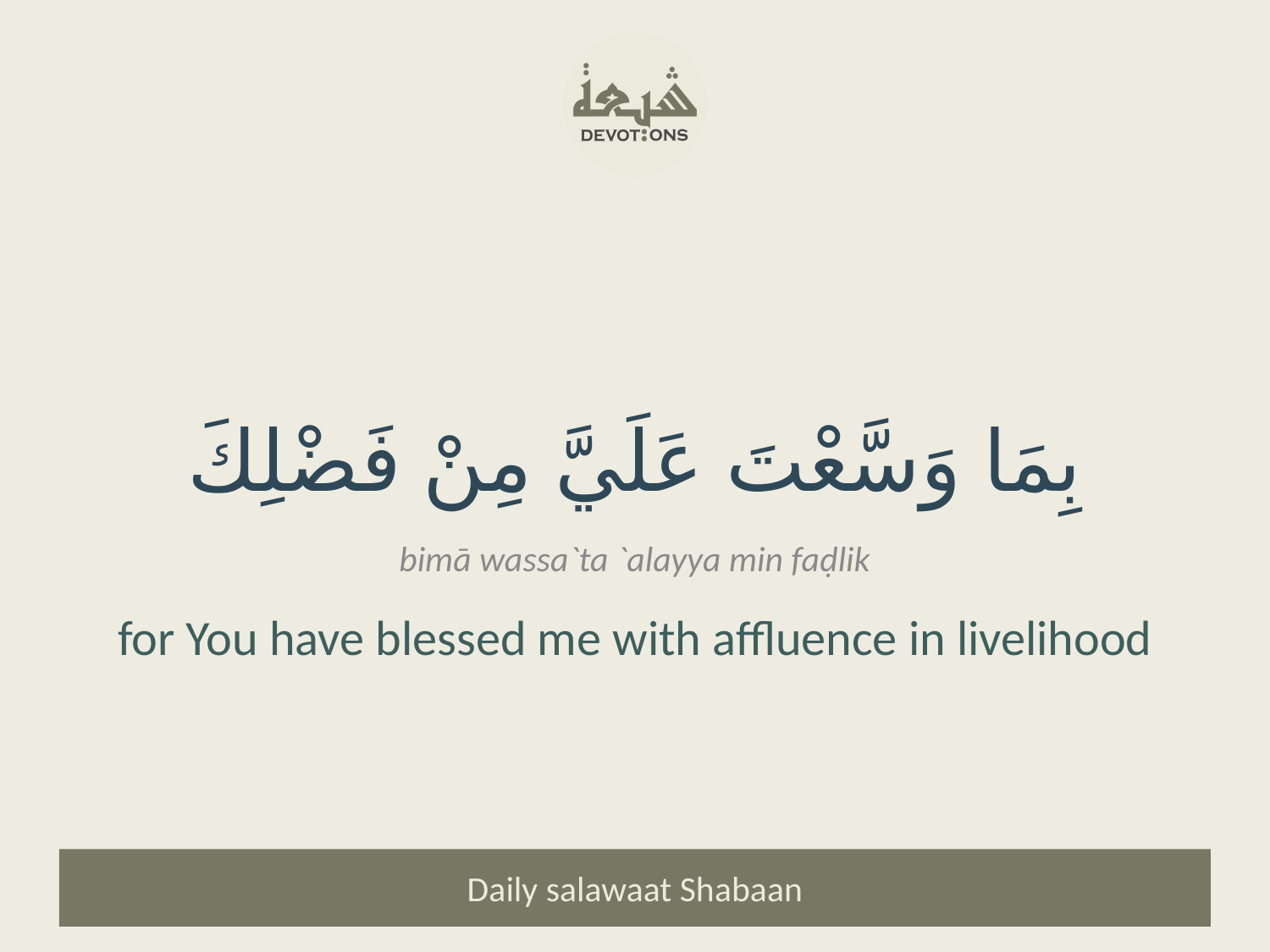

بِمَا وَسَّعْتَ عَلَيَّ مِنْ فَضْلِكَ
bimā wassa`ta `alayya min faḍlik
for You have blessed me with affluence in livelihood
Daily salawaat Shabaan